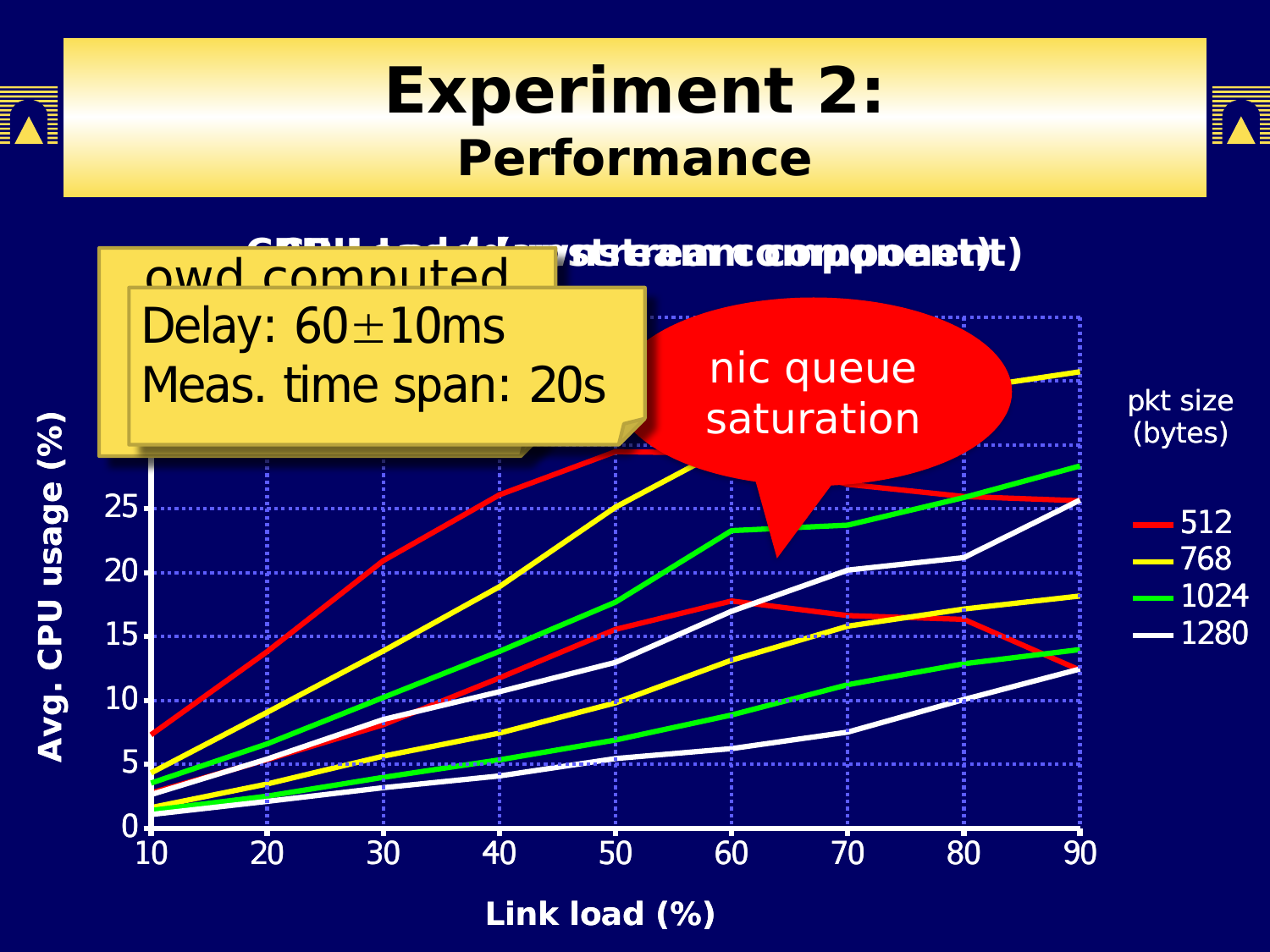

# Experiment 2: Performance

### Chart: CPU Load (upstream component)

| Category | 512 | 768 | 1024 | 1280 |
|---|---|---|---|---|
| 10 | 2.77 | 1.62 | 1.4 | 1.08 |
| 20 | 5.37 | 3.4699999999999998 | 2.52 | 2.11 |
| 30 | 8.11 | 5.6499999999999995 | 3.9899999999999998 | 3.18 |
| 40 | 11.77 | 7.45 | 5.3599999999999985 | 4.1 |
| 50 | 15.57 | 9.82 | 6.91 | 5.46 |
| 60 | 17.79 | 13.16 | 8.870000000000003 | 6.24 |
| 70 | 16.65 | 15.82 | 11.24 | 7.53 |
| 80 | 16.35 | 17.16 | 12.88 | 10.08 |
| 90 | 12.38 | 18.18 | 13.99 | 12.47 |

### Chart: CPU Load (downstream component)

| Category | 512 | 768 | 1024 | 1280 |
|---|---|---|---|---|
| 10 | 7.3199999999999985 | 4.34 | 3.54 | 2.64 |
| 20 | 13.83 | 9.08 | 6.6099999999999985 | 5.42 |
| 30 | 20.95 | 13.88 | 10.24 | 8.52 |
| 40 | 26.1 | 18.91 | 13.850000000000025 | 10.69 |
| 50 | 29.479999999999986 | 25.14 | 17.7 | 12.99 |
| 60 | 29.35 | 29.97 | 23.3 | 16.989999999999938 |
| 70 | 26.919999999999987 | 34.89 | 23.73 | 20.21 |
| 80 | 25.97 | 34.38 | 25.89 | 21.19 |
| 90 | 25.64 | 35.73000000000001 | 28.36 | 25.69 |
owd computed @ downstream component
Delay: 60±10ms
Meas. time span: 20s
nic queue saturation